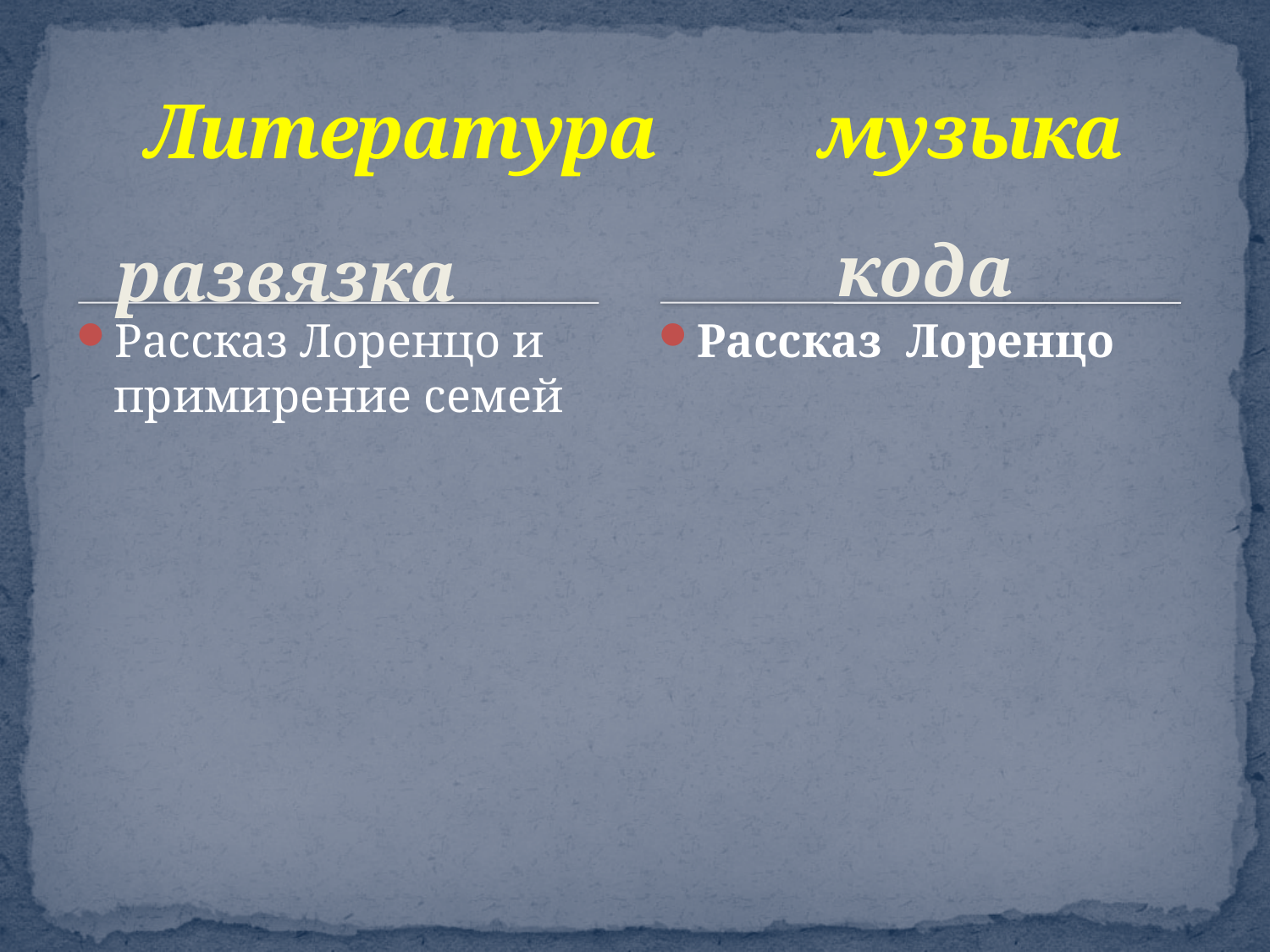

# Литература         музыка
кода
   развязка
Рассказ Лоренцо и примирение семей
Рассказ  Лоренцо